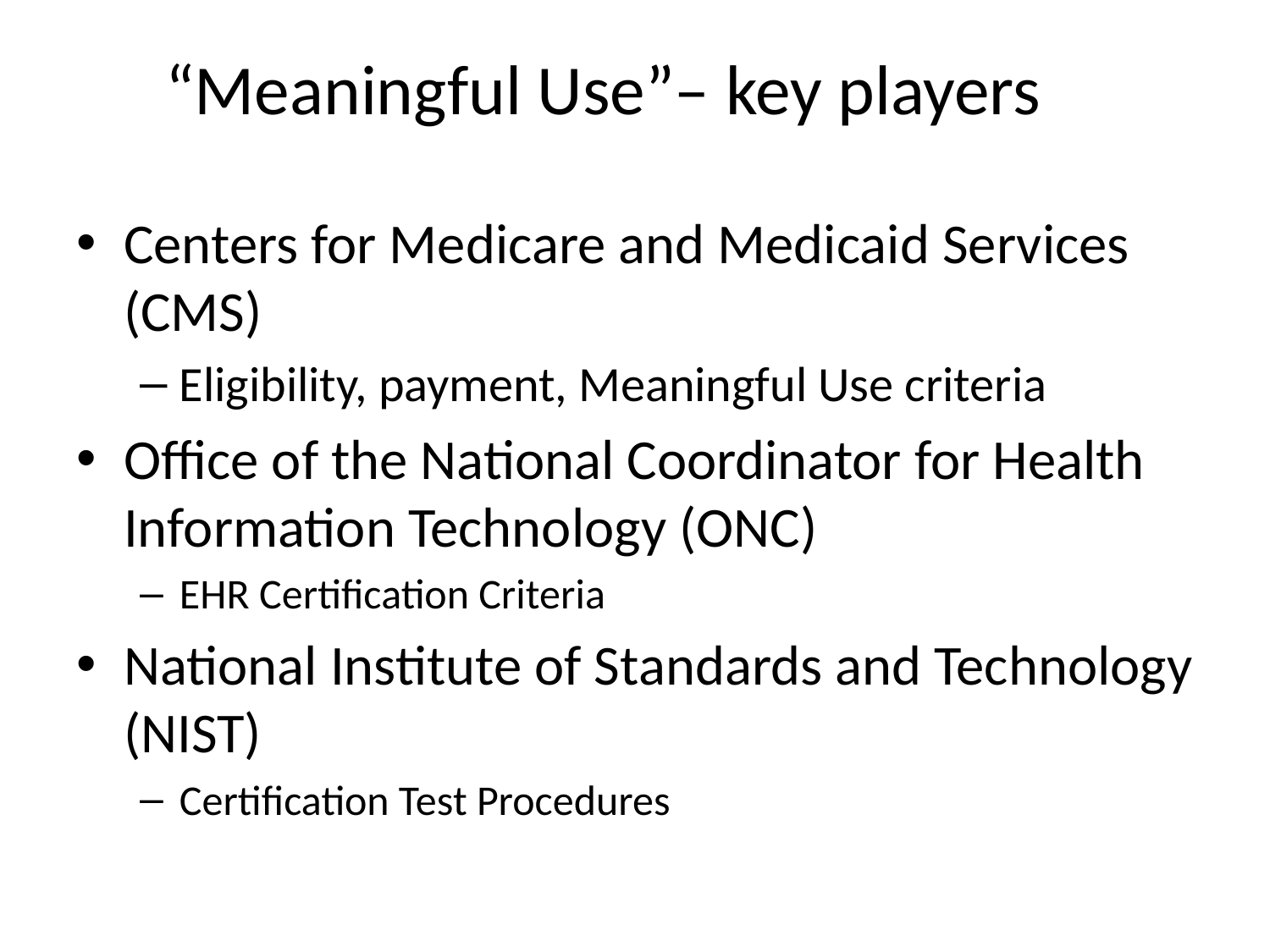

“Meaningful Use”– key players
Centers for Medicare and Medicaid Services (CMS)
Eligibility, payment, Meaningful Use criteria
Office of the National Coordinator for Health Information Technology (ONC)
EHR Certification Criteria
National Institute of Standards and Technology (NIST)
Certification Test Procedures